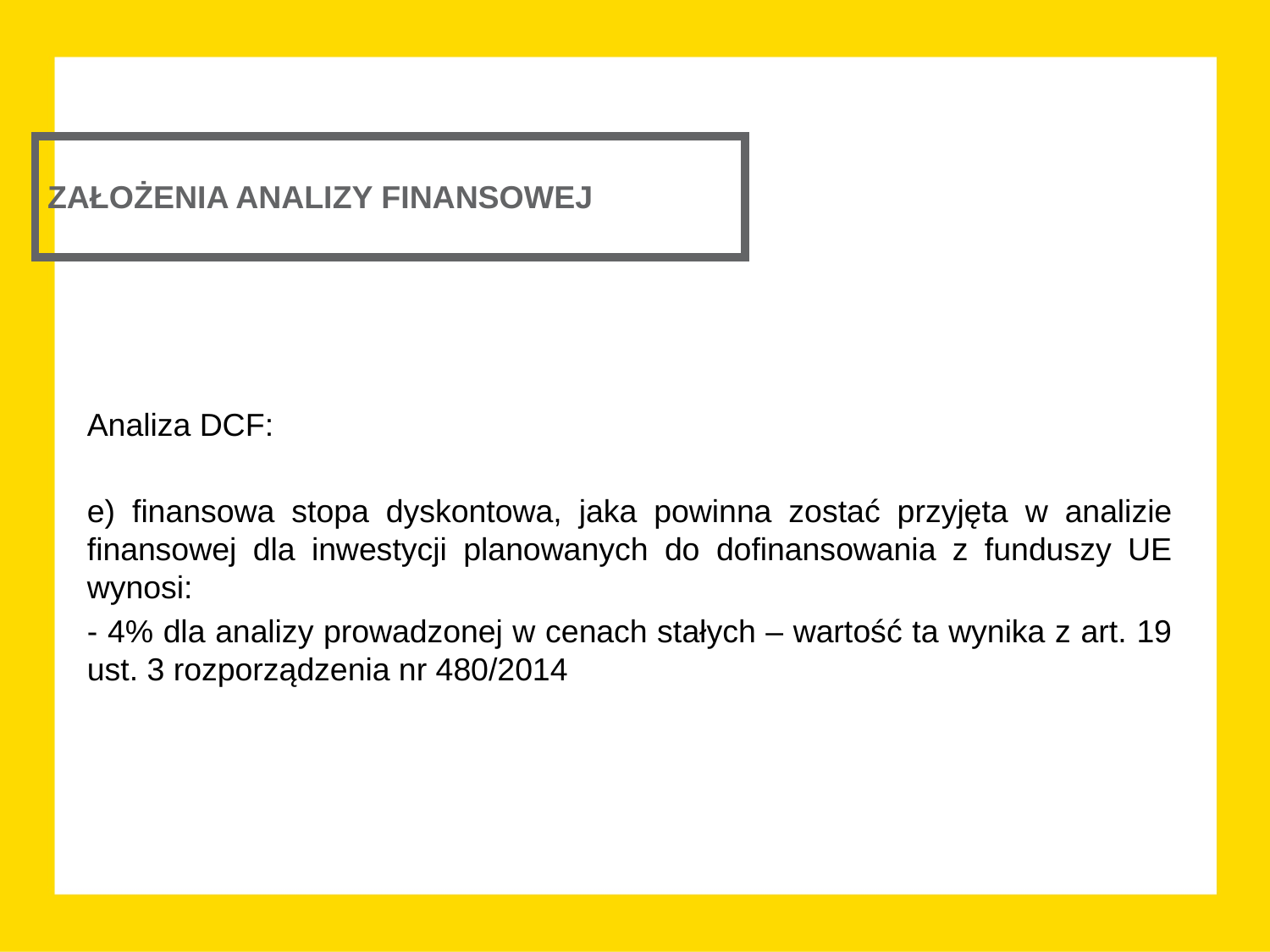

ZAŁOŻENIA ANALIZY FINANSOWEJ

Analiza DCF:

e) finansowa stopa dyskontowa, jaka powinna zostać przyjęta w analizie finansowej dla inwestycji planowanych do dofinansowania z funduszy UE wynosi:
- 4% dla analizy prowadzonej w cenach stałych – wartość ta wynika z art. 19 ust. 3 rozporządzenia nr 480/2014